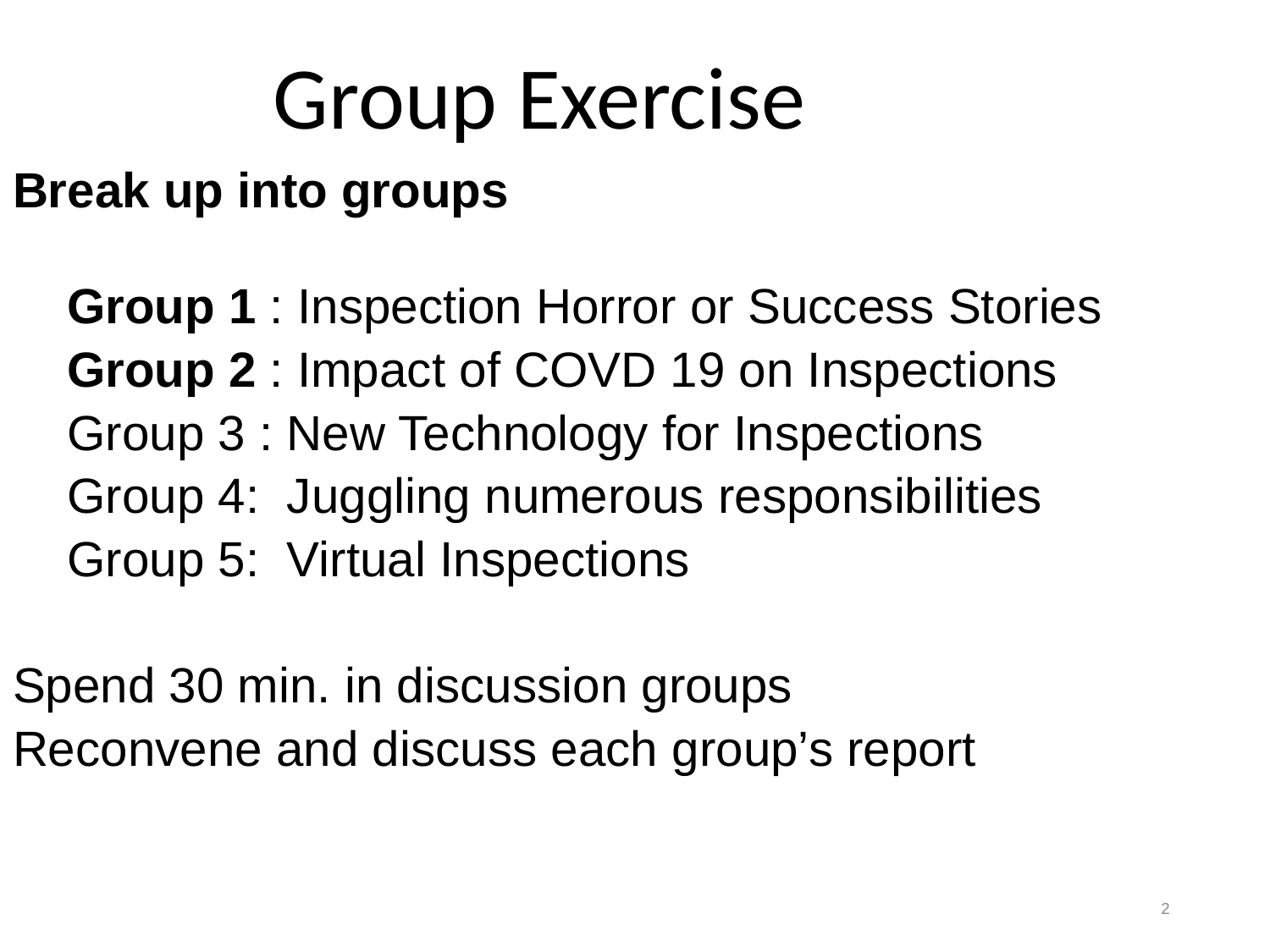

Group Exercise
Break up into groups

Group 1 : Inspection Horror or Success Stories
Group 2 : Impact of COVD 19 on Inspections
Group 3 : New Technology for Inspections
Group 4:  Juggling numerous responsibilities
Group 5:  Virtual Inspections

Spend 30 min. in discussion groups
Reconvene and discuss each group’s report
2